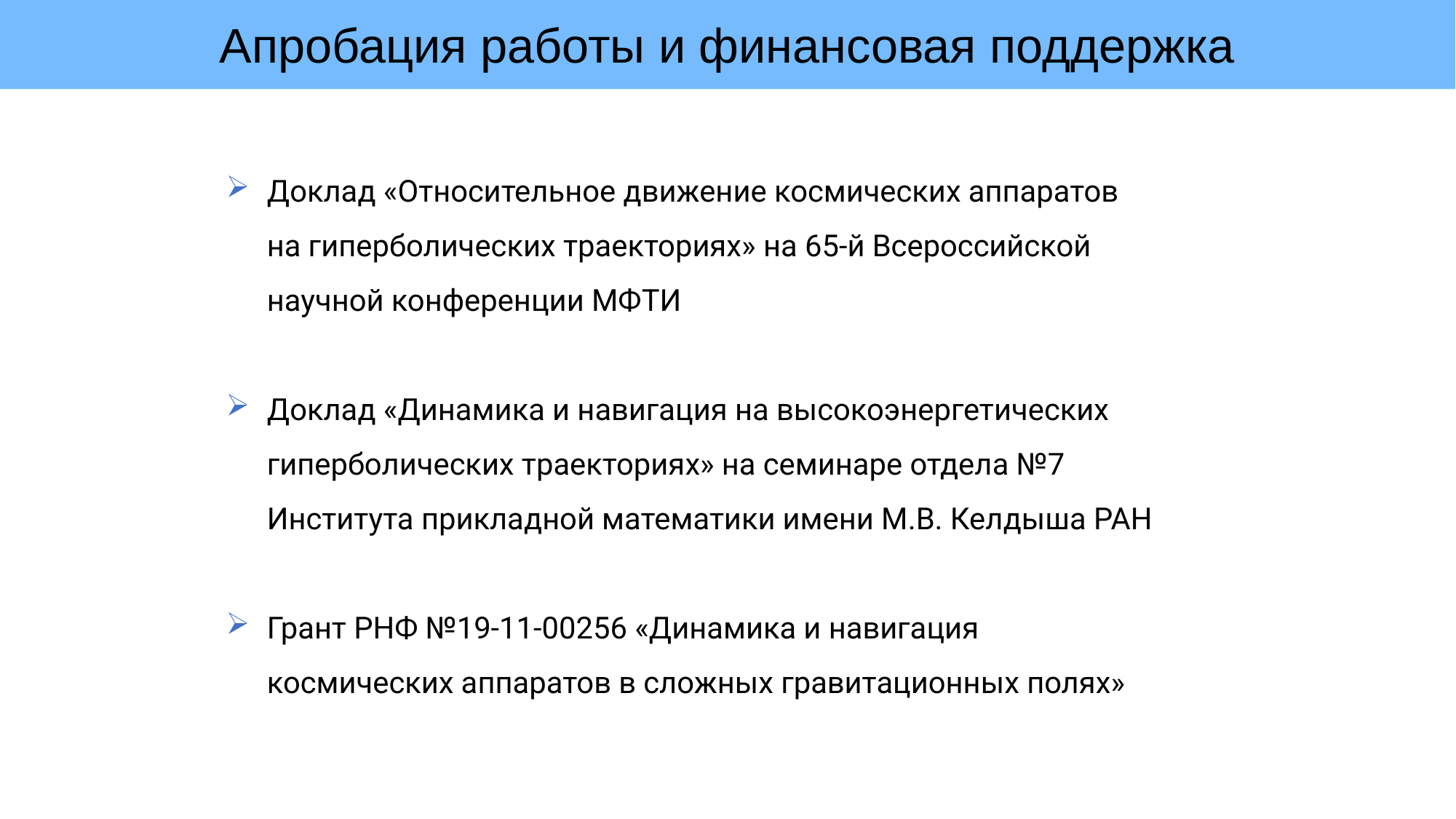

Апробация работы и финансовая поддержка
Доклад «Относительное движение космических аппаратов
на гиперболических траекториях» на 65-й Всероссийской
научной конференции МФТИ

Доклад «Динамика и навигация на высокоэнергетических гиперболических траекториях» на семинаре отдела №7
Института прикладной математики имени М.В. Келдыша РАН

Грант РНФ №19-11-00256 «Динамика и навигация
космических аппаратов в сложных гравитационных полях»